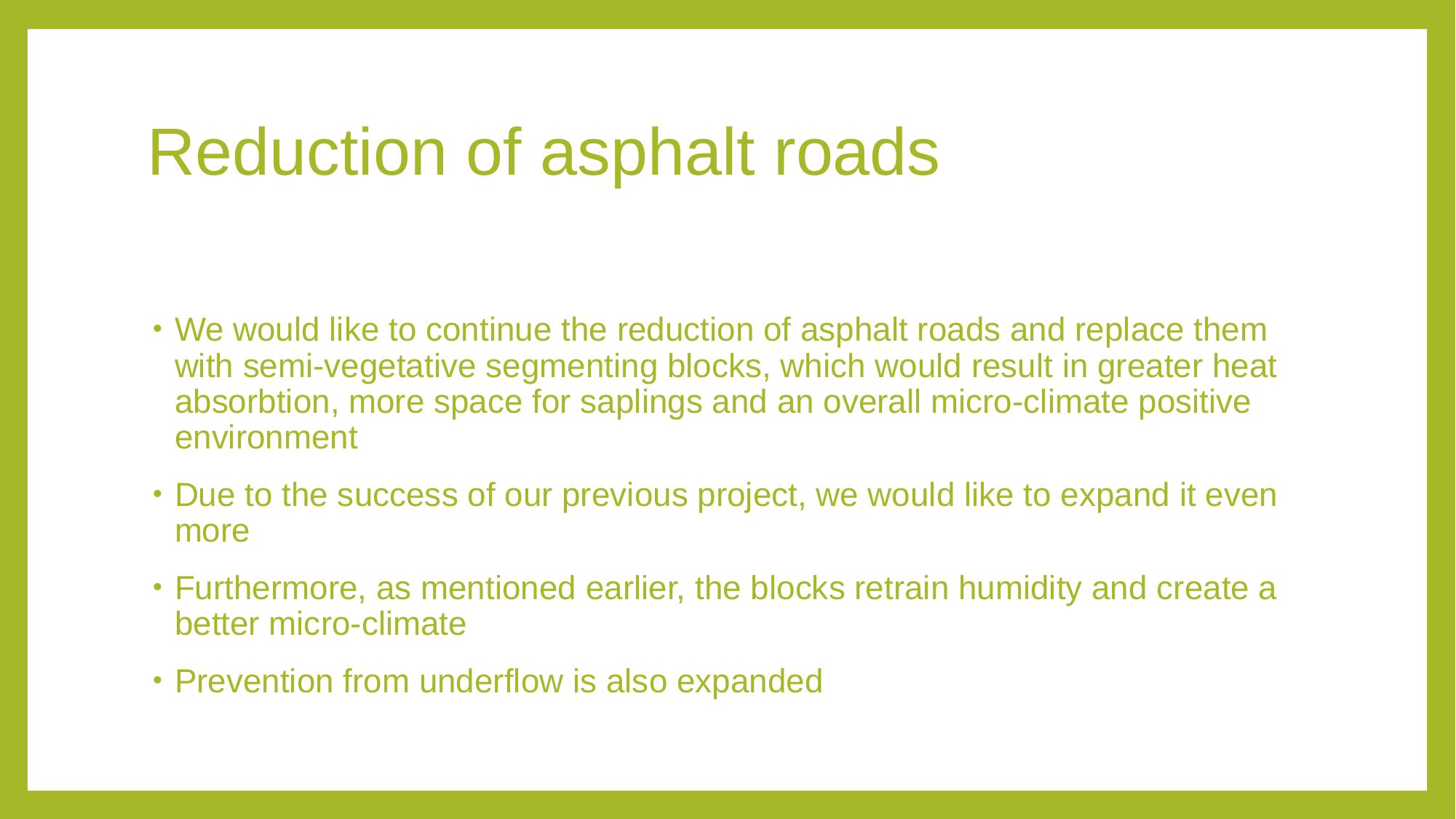

# Reduction of asphalt roads

We would like to continue the reduction of asphalt roads and replace them with semi-vegetative segmenting blocks, which would result in greater heat absorbtion, more space for saplings and an overall micro-climate positive environment
Due to the success of our previous project, we would like to expand it even more
Furthermore, as mentioned earlier, the blocks retrain humidity and create a better micro-climate
Prevention from underflow is also expanded